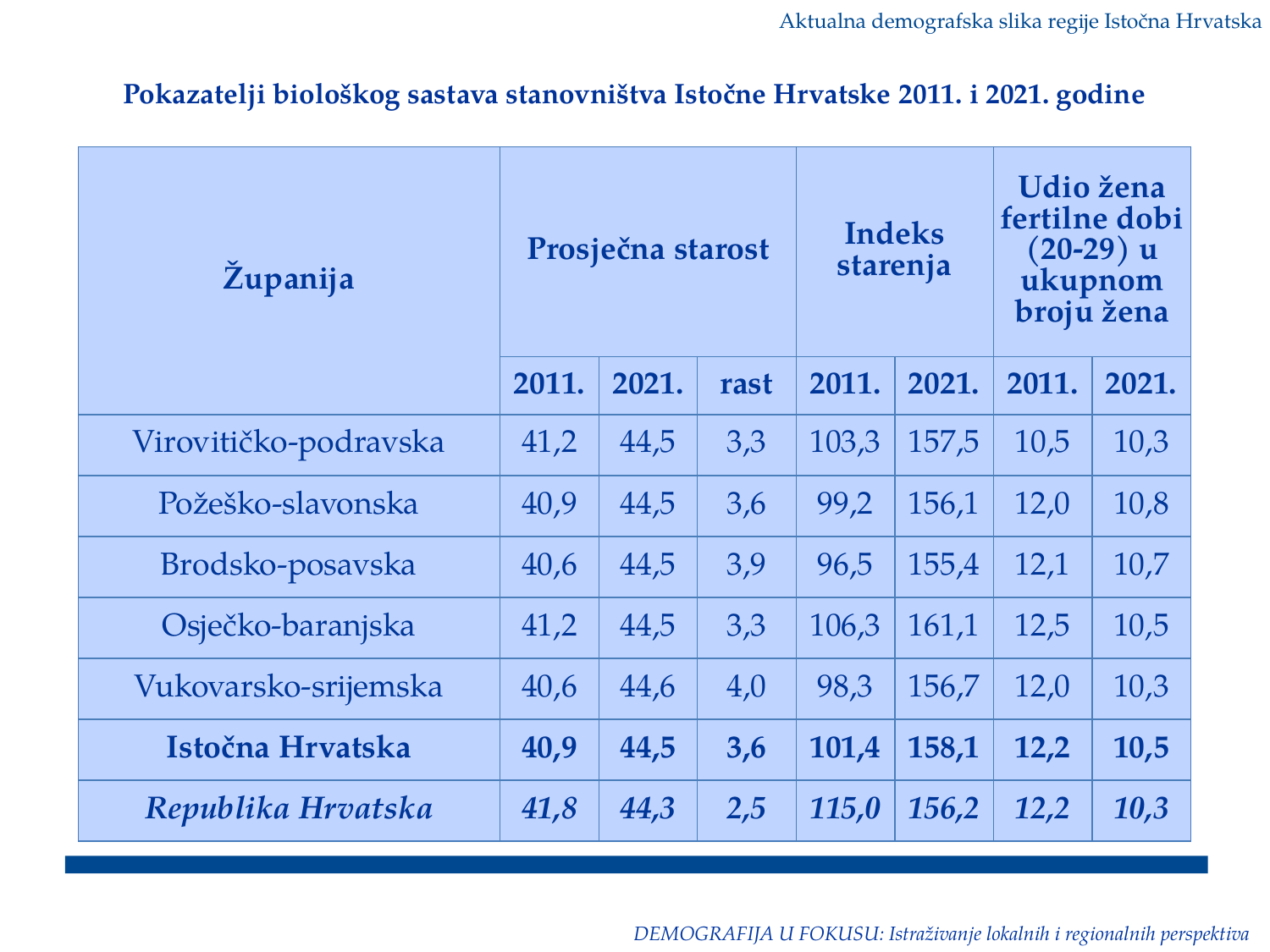

Aktualna demografska slika regije Istočna Hrvatska
Pokazatelji biološkog sastava stanovništva Istočne Hrvatske 2011. i 2021. godine
| Županija | Prosječna starost |  |  | Indeks starenja |  | Udio žena fertilne dobi (20-29) u ukupnom broju žena |  |
| --- | --- | --- | --- | --- | --- | --- | --- |
|  | 2011. | 2021. | rast | 2011. | 2021. | 2011. | 2021. |
| Virovitičko-podravska | 41,2 | 44,5 | 3,3 | 103,3 | 157,5 | 10,5 | 10,3 |
| Požeško-slavonska | 40,9 | 44,5 | 3,6 | 99,2 | 156,1 | 12,0 | 10,8 |
| Brodsko-posavska | 40,6 | 44,5 | 3,9 | 96,5 | 155,4 | 12,1 | 10,7 |
| Osječko-baranjska | 41,2 | 44,5 | 3,3 | 106,3 | 161,1 | 12,5 | 10,5 |
| Vukovarsko-srijemska | 40,6 | 44,6 | 4,0 | 98,3 | 156,7 | 12,0 | 10,3 |
| Istočna Hrvatska | 40,9 | 44,5 | 3,6 | 101,4 | 158,1 | 12,2 | 10,5 |
| Republika Hrvatska | 41,8 | 44,3 | 2,5 | 115,0 | 156,2 | 12,2 | 10,3 |
 311 014   rođenih
 415 884      umrlih
-104 870 gubitak
DEMOGRAFIJA U FOKUSU: Istraživanje lokalnih i regionalnih perspektiva